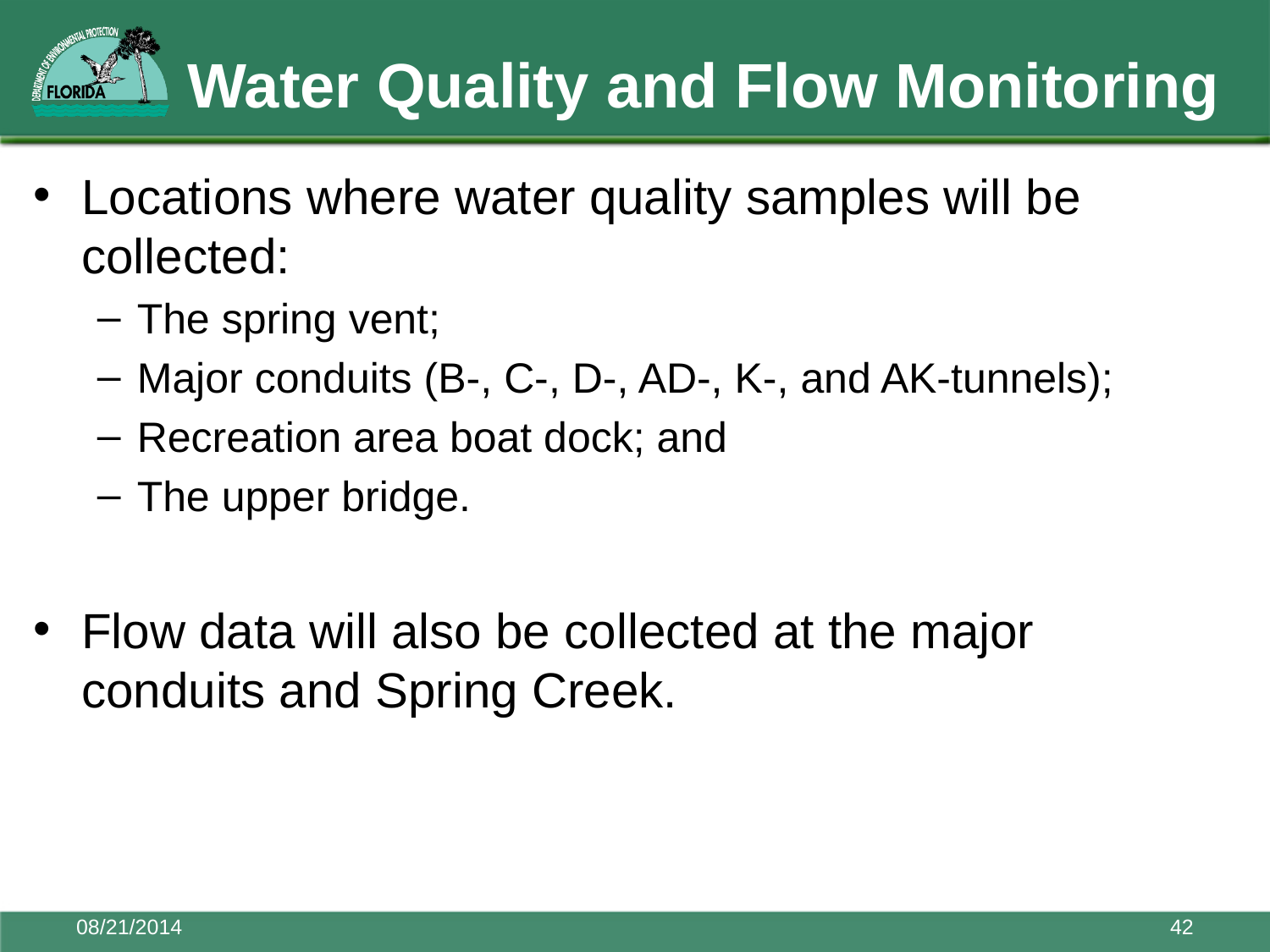

# Water Quality and Flow Monitoring
Locations where water quality samples will be collected:
The spring vent;
Major conduits (B-, C-, D-, AD-, K-, and AK-tunnels);
Recreation area boat dock; and
The upper bridge.

Flow data will also be collected at the major conduits and Spring Creek.

08/21/2014
42